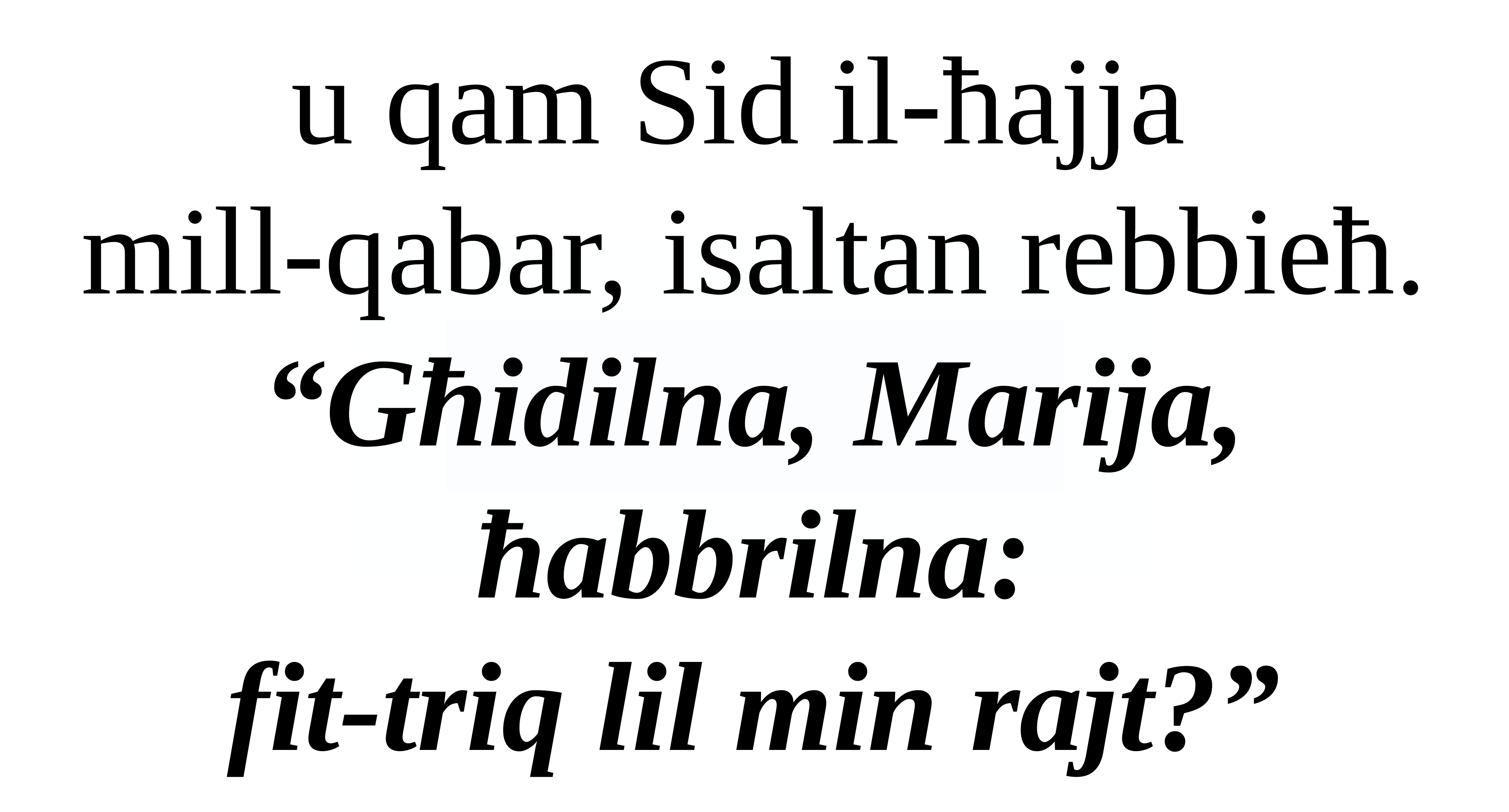

u qam Sid il-ħajja
mill-qabar, isaltan rebbieħ.
“Għidilna, Marija, ħabbrilna:
fit-triq lil min rajt?”